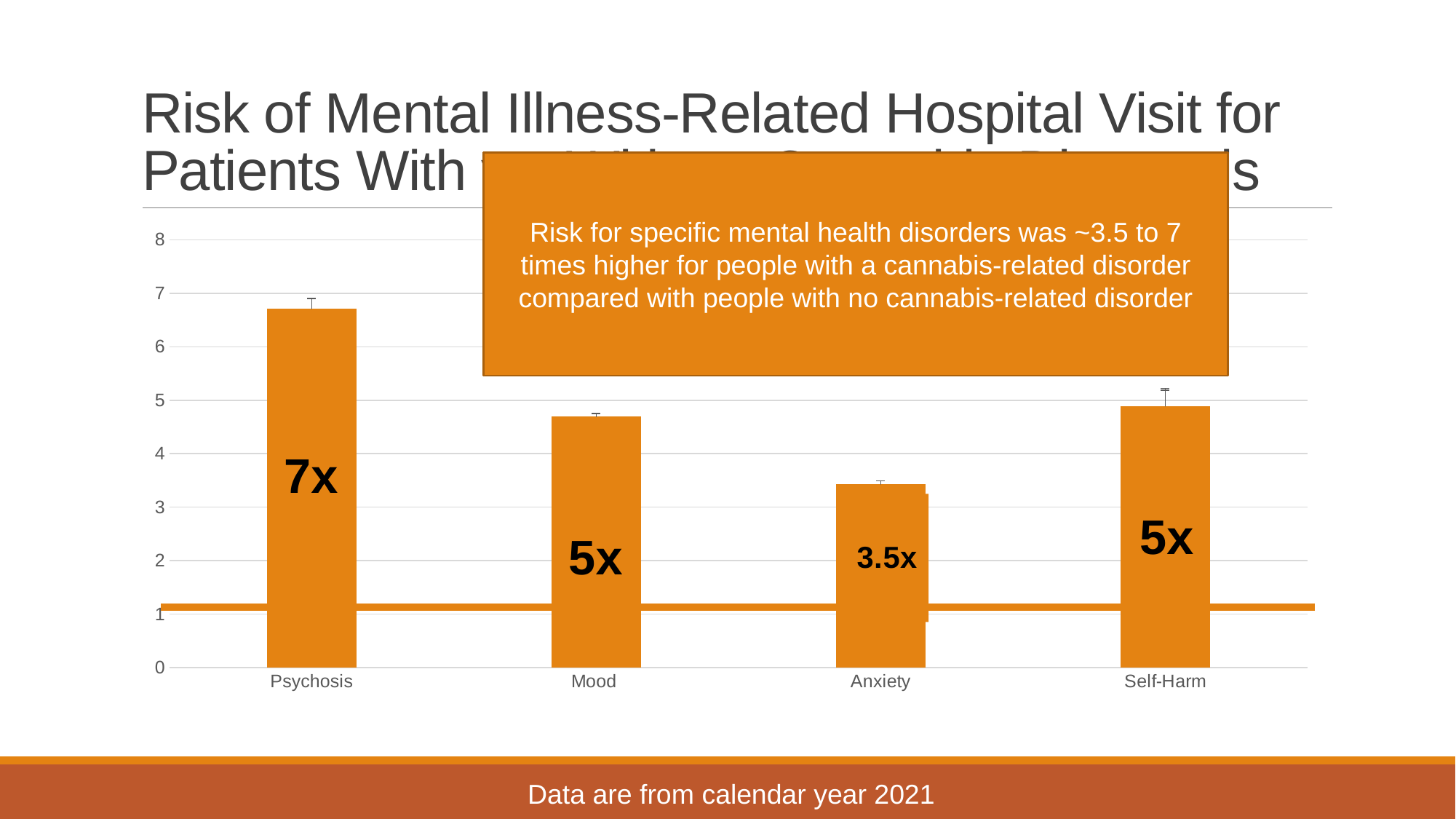

# Risk of Mental Illness-Related Hospital Visit for Patients With vs. Without Cannabis Diagnosis
Risk for specific mental health disorders was ~3.5 to 7 times higher for people with a cannabis-related disorder compared with people with no cannabis-related disorder

### Chart

| Category | Column1 |
|---|---|
| Psychosis | 6.71 |
| Mood  | 4.69 |
| Anxiety | 3.43 |
| Self-Harm | 4.89 |
7x
Data are from calendar year 2021